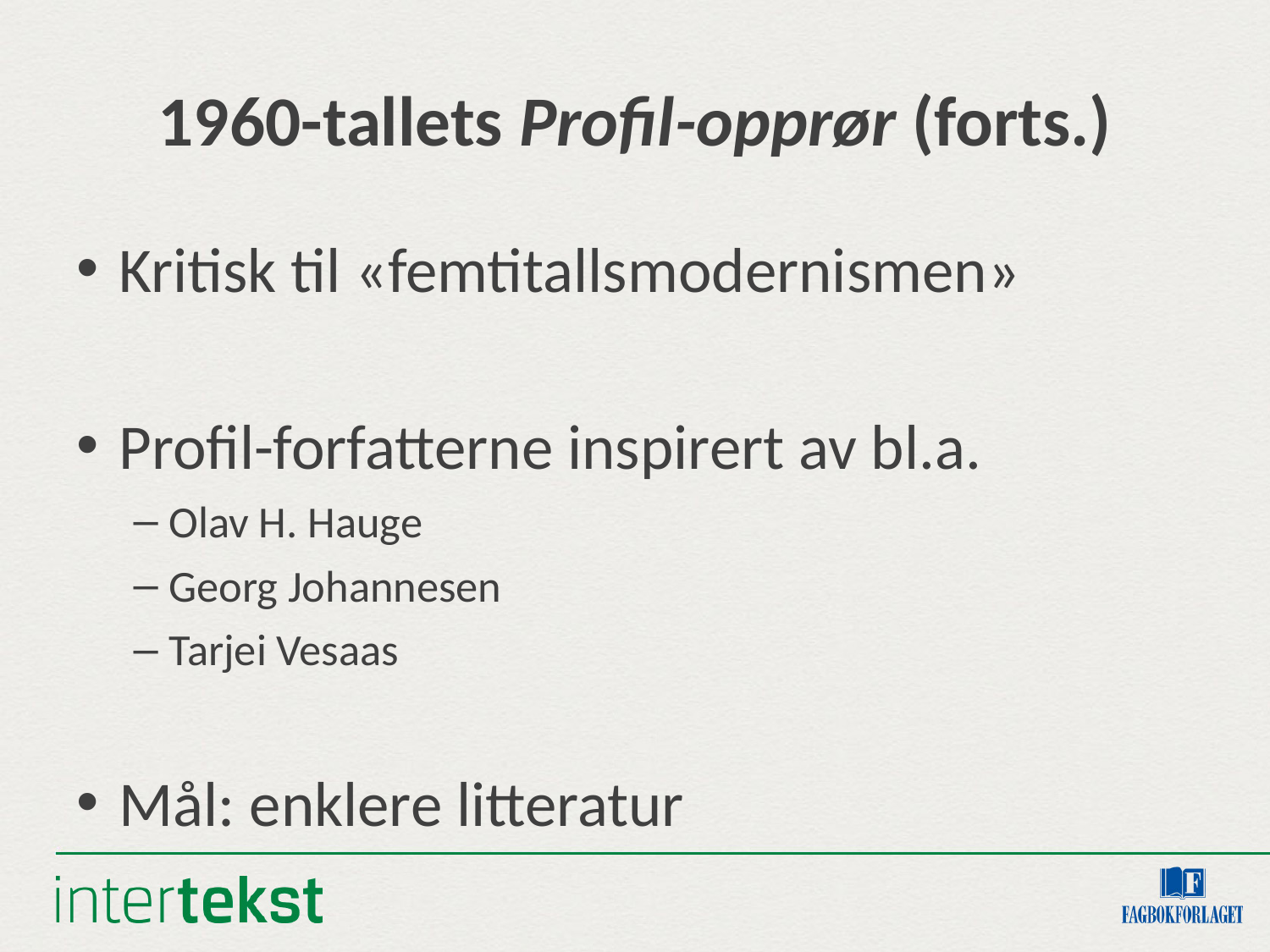

# 1960-tallets Profil-opprør (forts.)
Kritisk til «femtitallsmodernismen»

Profil-forfatterne inspirert av bl.a.
Olav H. Hauge
Georg Johannesen
Tarjei Vesaas

Mål: enklere litteratur